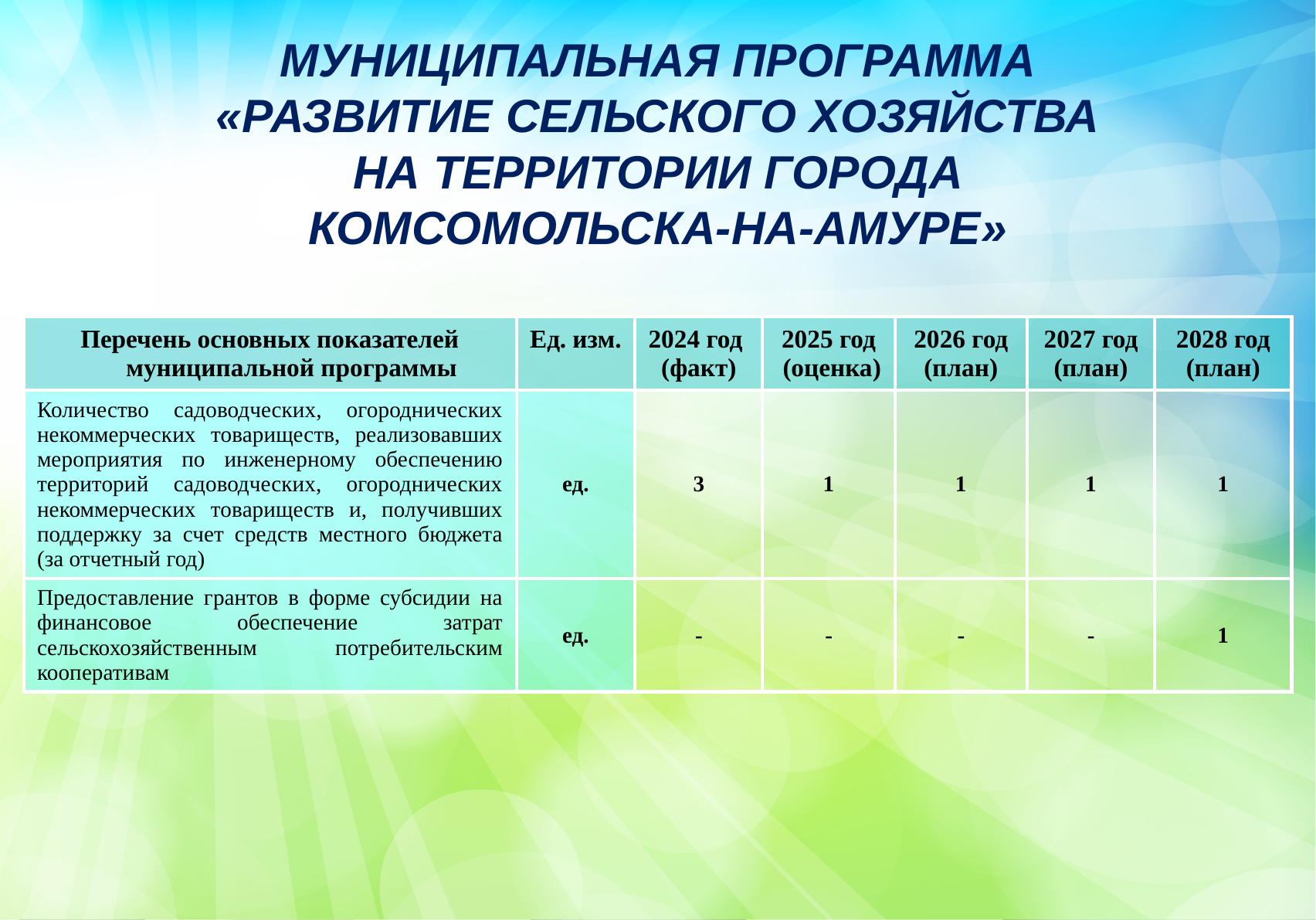

МУНИЦИПАЛЬНАЯ ПРОГРАММА
«РАЗВИТИЕ СЕЛЬСКОГО ХОЗЯЙСТВА
 НА ТЕРРИТОРИИ ГОРОДА
КОМСОМОЛЬСКА-НА-АМУРЕ»
| Перечень основных показателей муниципальной программы | Ед. изм. | 2024 год (факт) | 2025 год (оценка) | 2026 год (план) | 2027 год (план) | 2028 год (план) |
| --- | --- | --- | --- | --- | --- | --- |
| Количество садоводческих, огороднических некоммерческих товариществ, реализовавших мероприятия по инженерному обеспечению территорий садоводческих, огороднических некоммерческих товариществ и, получивших поддержку за счет средств местного бюджета (за отчетный год) | ед. | 3 | 1 | 1 | 1 | 1 |
| Предоставление грантов в форме субсидии на финансовое обеспечение затрат сельскохозяйственным потребительским кооперативам | ед. | - | - | - | - | 1 |